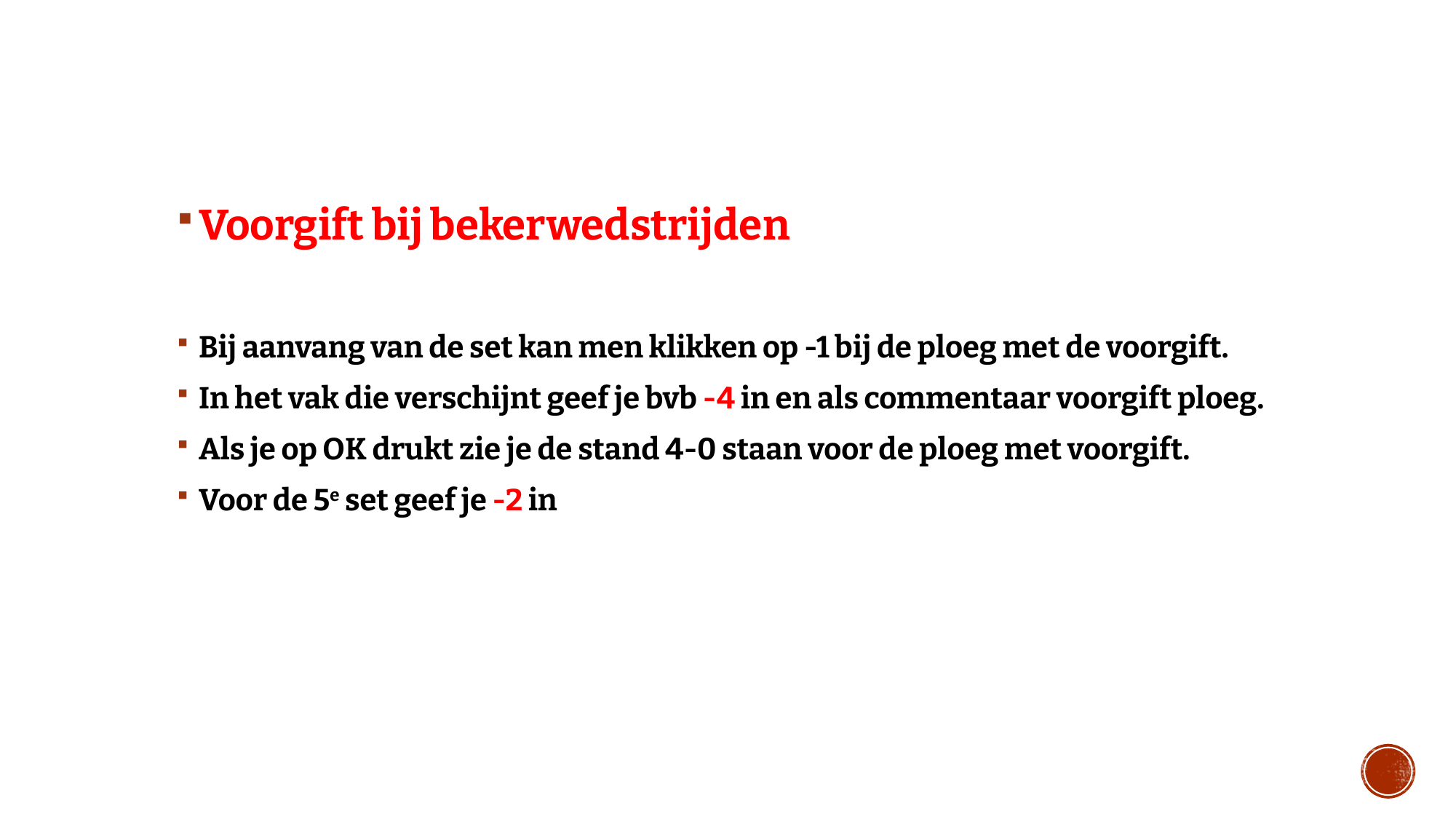

Voorgift bij bekerwedstrijden

Bij aanvang van de set kan men klikken op -1 bij de ploeg met de voorgift.
In het vak die verschijnt geef je bvb -4 in en als commentaar voorgift ploeg.
Als je op OK drukt zie je de stand 4-0 staan voor de ploeg met voorgift.
Voor de 5e set geef je -2 in